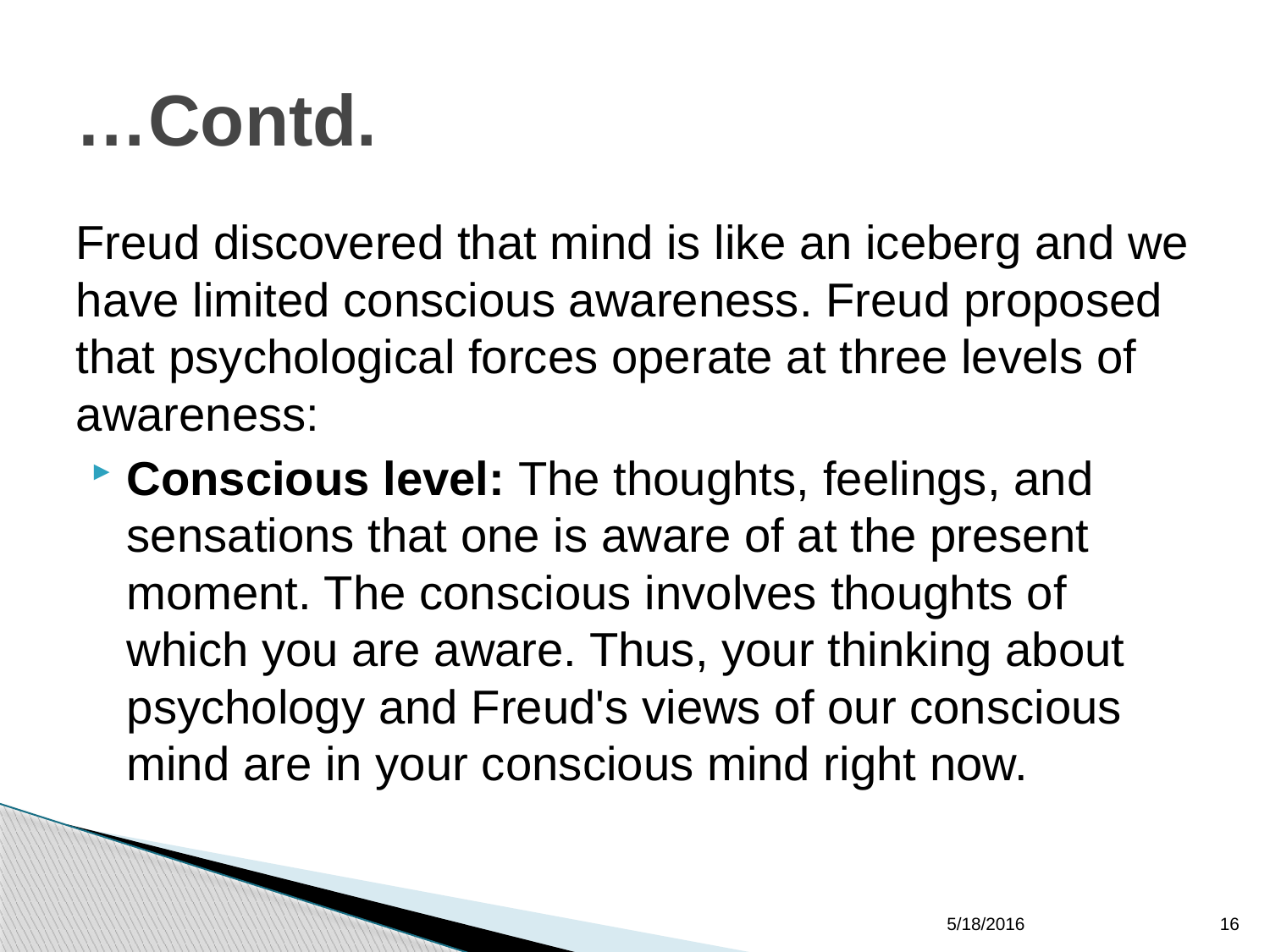

# …Contd.
Freud discovered that mind is like an iceberg and we have limited conscious awareness. Freud proposed that psychological forces operate at three levels of awareness:
Conscious level: The thoughts, feelings, and sensations that one is aware of at the present moment. The conscious involves thoughts of which you are aware. Thus, your thinking about psychology and Freud's views of our conscious mind are in your conscious mind right now.
5/18/2016
16